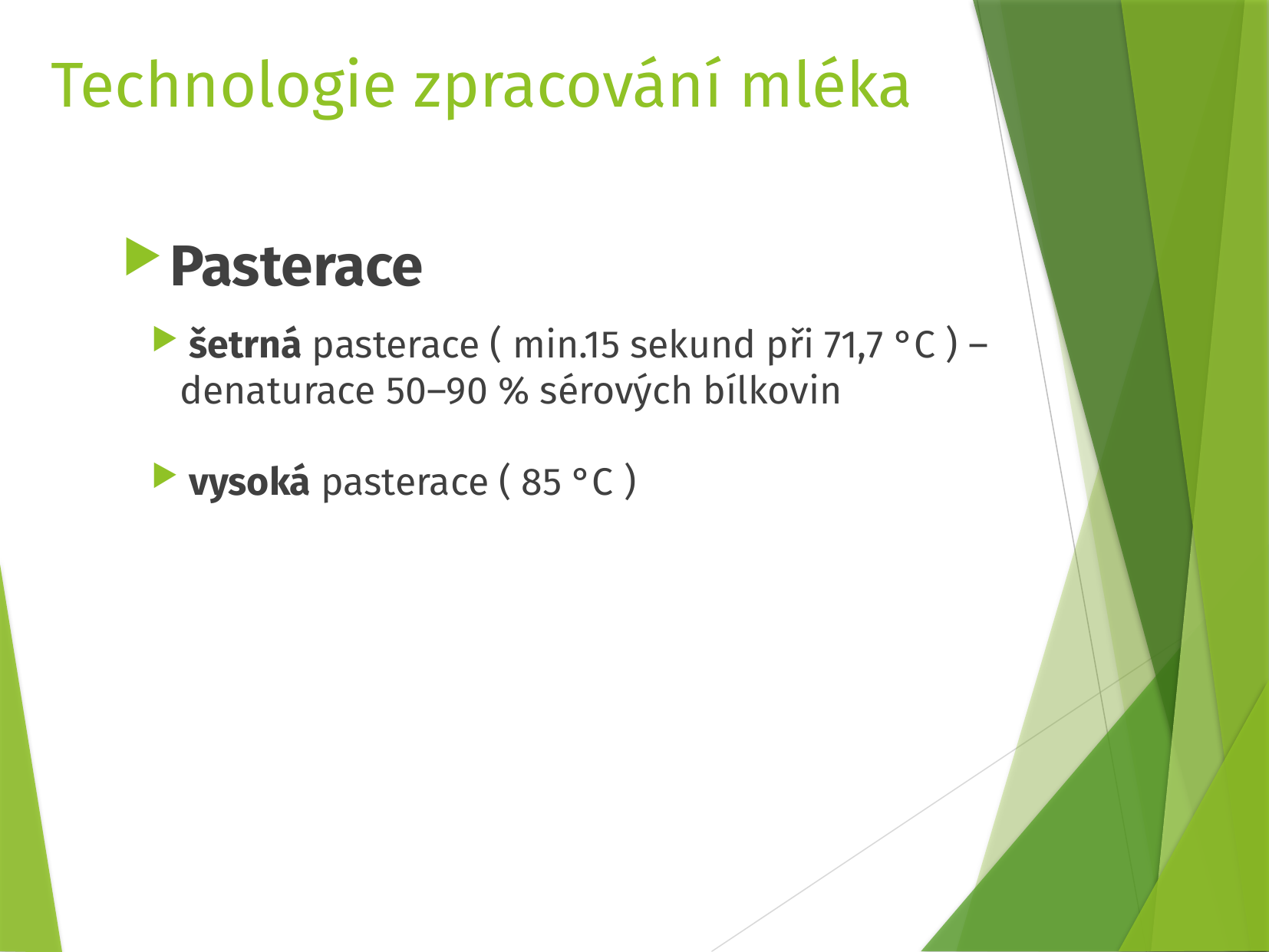

Technologie zpracování mléka
Pasterace
 šetrná pasterace ( min.15 sekund při 71,7 °C ) – denaturace 50–90 % sérových bílkovin
 vysoká pasterace ( 85 °C )